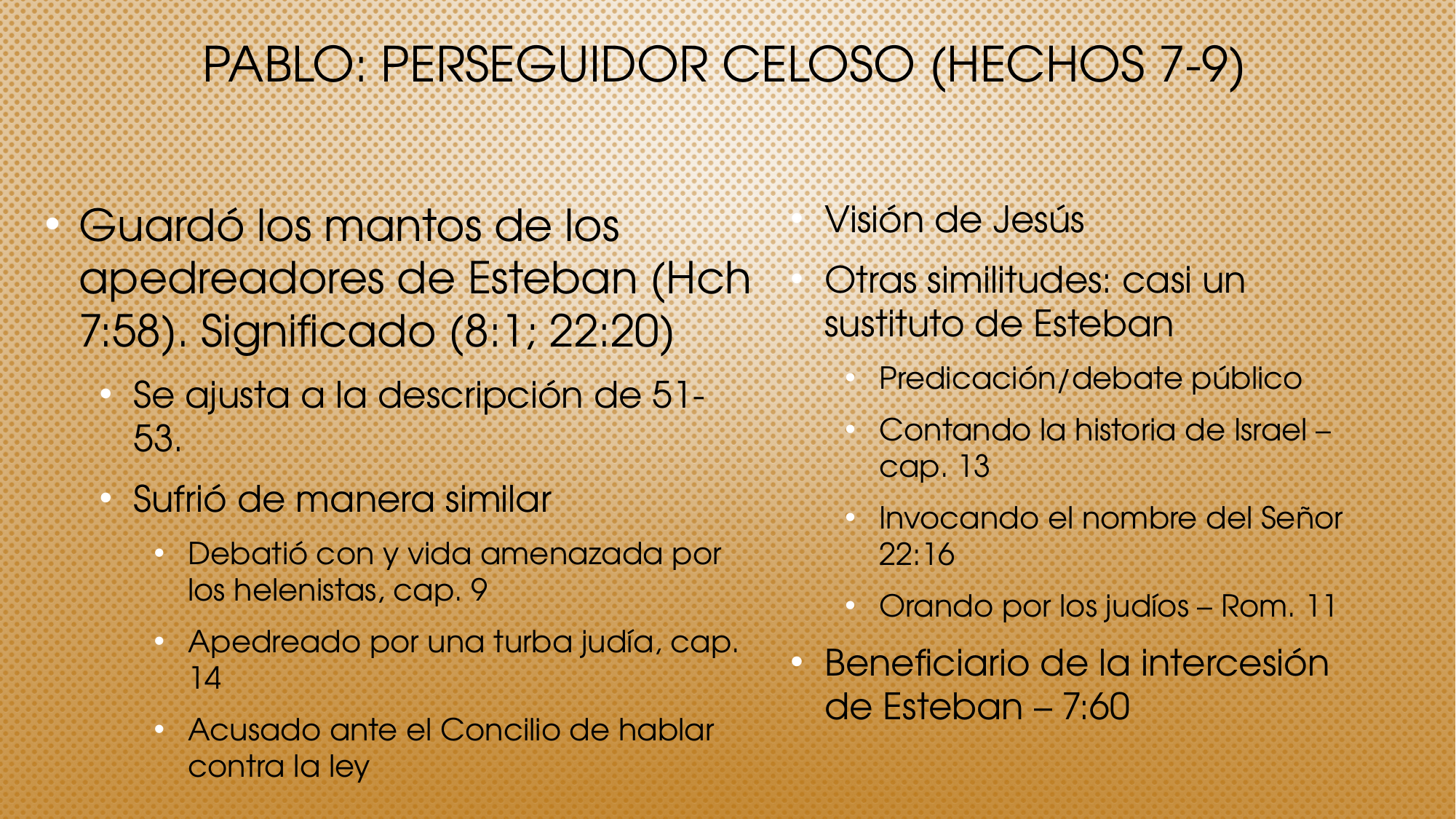

# PABLO: PERSEGUIDOR CELOSO (Hechos 7-9)
Visión de Jesús
Otras similitudes: casi un sustituto de Esteban
Predicación/debate público
Contando la historia de Israel –cap. 13
Invocando el nombre del Señor 22:16
Orando por los judíos – Rom. 11
Beneficiario de la intercesión de Esteban – 7:60
Guardó los mantos de los apedreadores de Esteban (Hch 7:58). Significado (8:1; 22:20)
Se ajusta a la descripción de 51-53.
Sufrió de manera similar
Debatió con y vida amenazada por los helenistas, cap. 9
Apedreado por una turba judía, cap. 14
Acusado ante el Concilio de hablar contra la ley